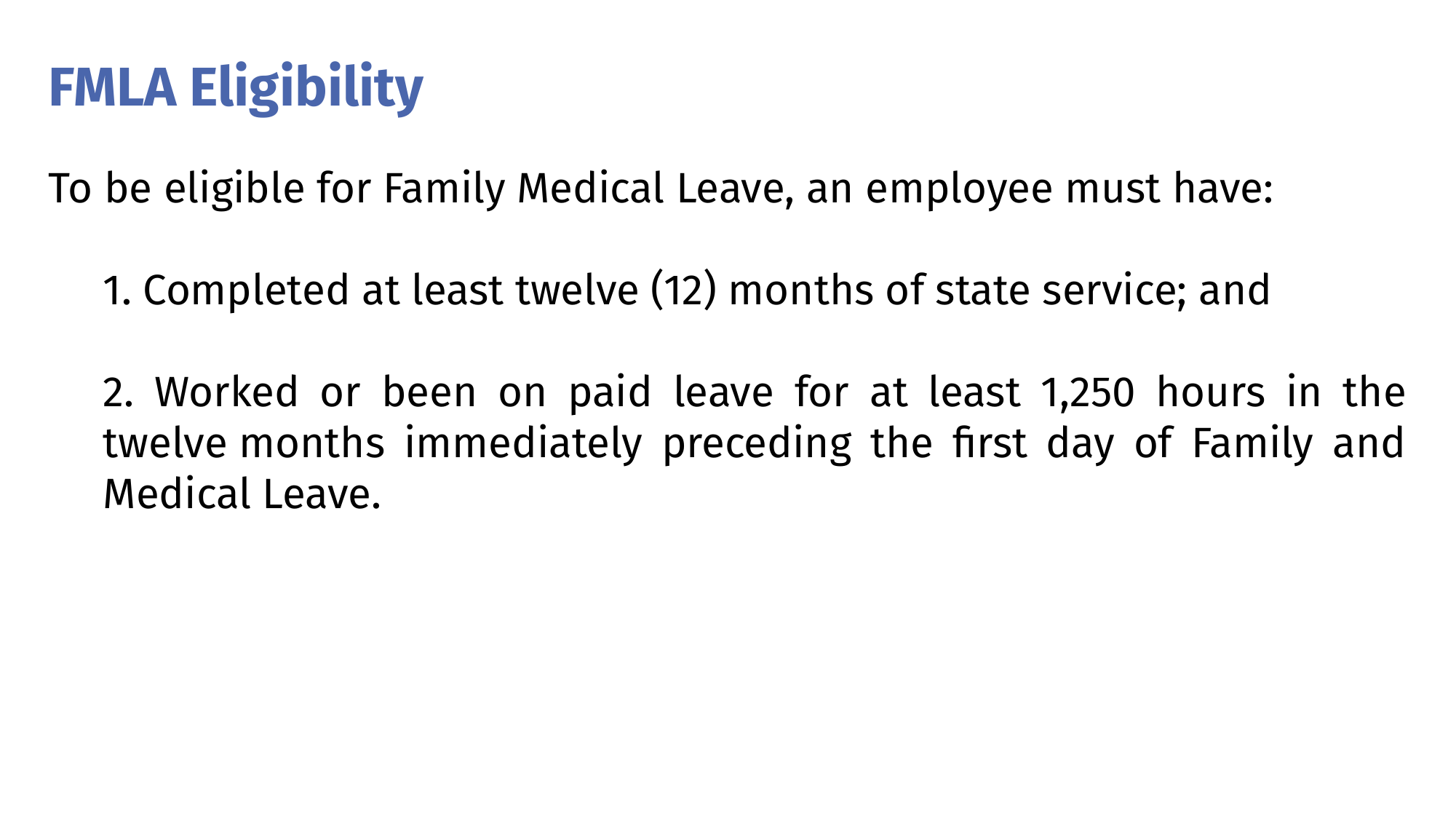

FMLA Eligibility

To be eligible for Family Medical Leave, an employee must have:
1. Completed at least twelve (12) months of state service; and
2. Worked or been on paid leave for at least 1,250 hours in the twelve months immediately preceding the first day of Family and Medical Leave.